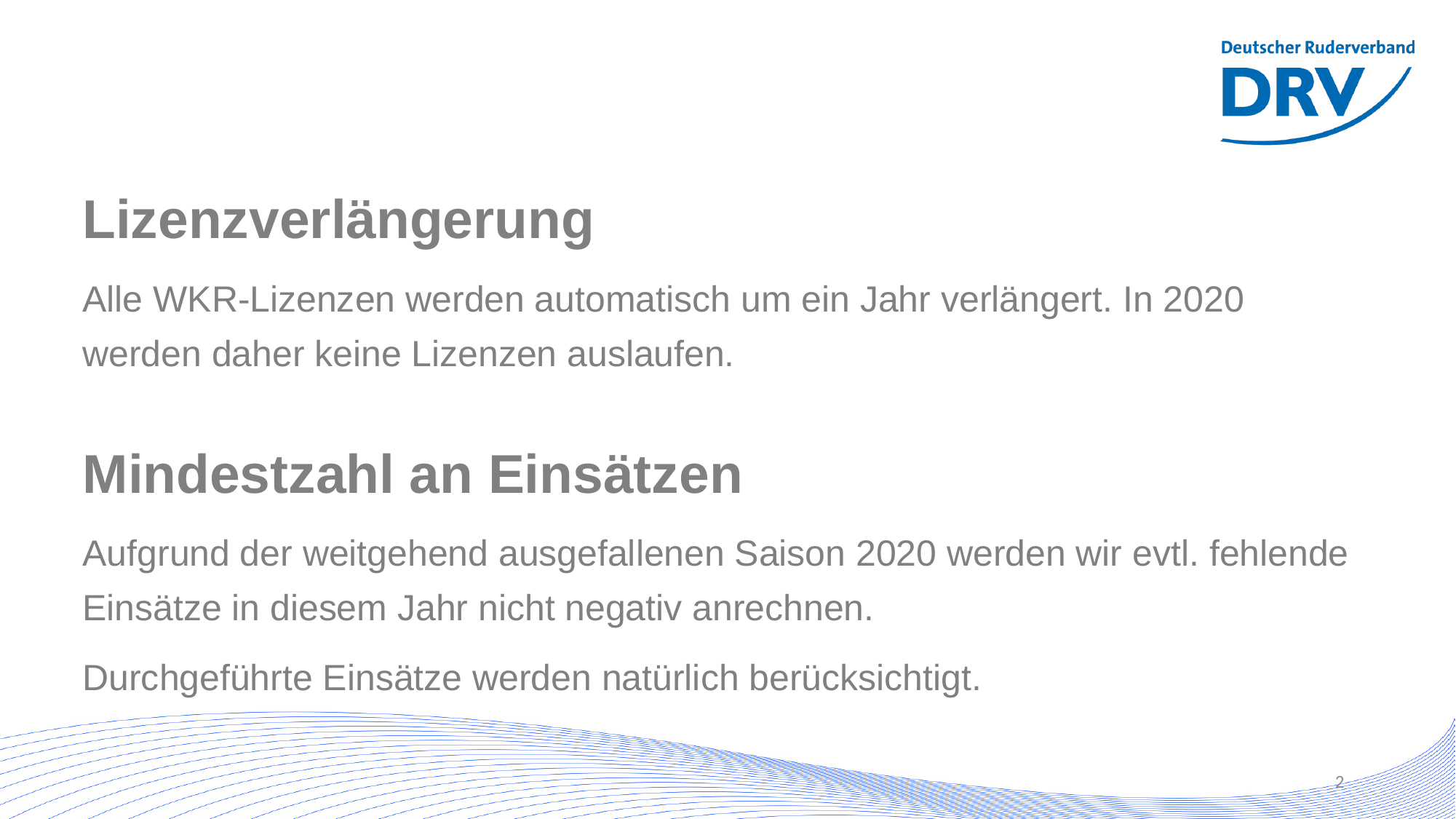

#
Lizenzverlängerung
Alle WKR-Lizenzen werden automatisch um ein Jahr verlängert. In 2020 werden daher keine Lizenzen auslaufen.

Mindestzahl an Einsätzen
Aufgrund der weitgehend ausgefallenen Saison 2020 werden wir evtl. fehlende Einsätze in diesem Jahr nicht negativ anrechnen.
Durchgeführte Einsätze werden natürlich berücksichtigt.
2